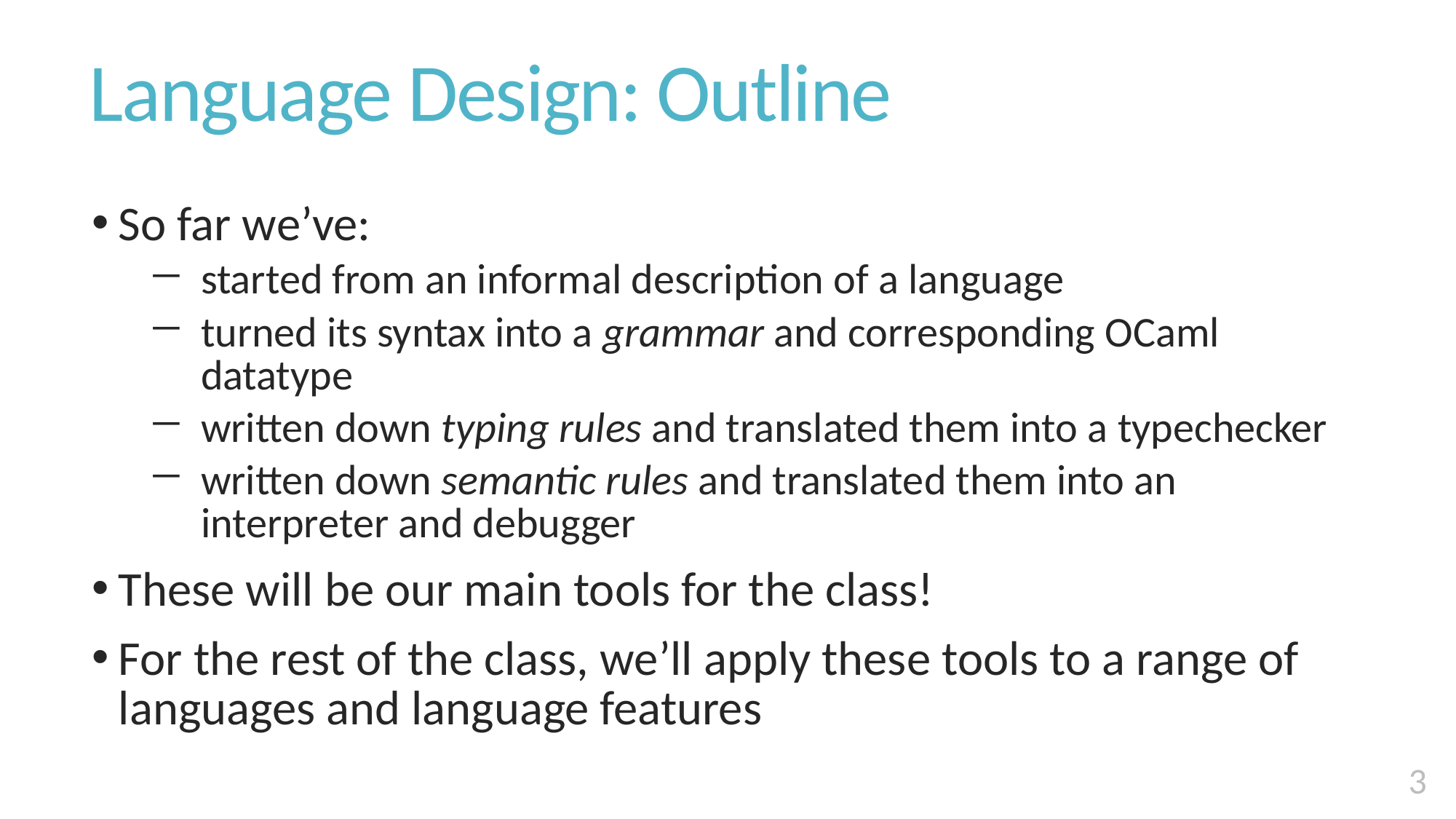

# Language Design: Outline
So far we’ve:
started from an informal description of a language
turned its syntax into a grammar and corresponding OCaml datatype
written down typing rules and translated them into a typechecker
written down semantic rules and translated them into an interpreter and debugger
These will be our main tools for the class!
For the rest of the class, we’ll apply these tools to a range of languages and language features
3